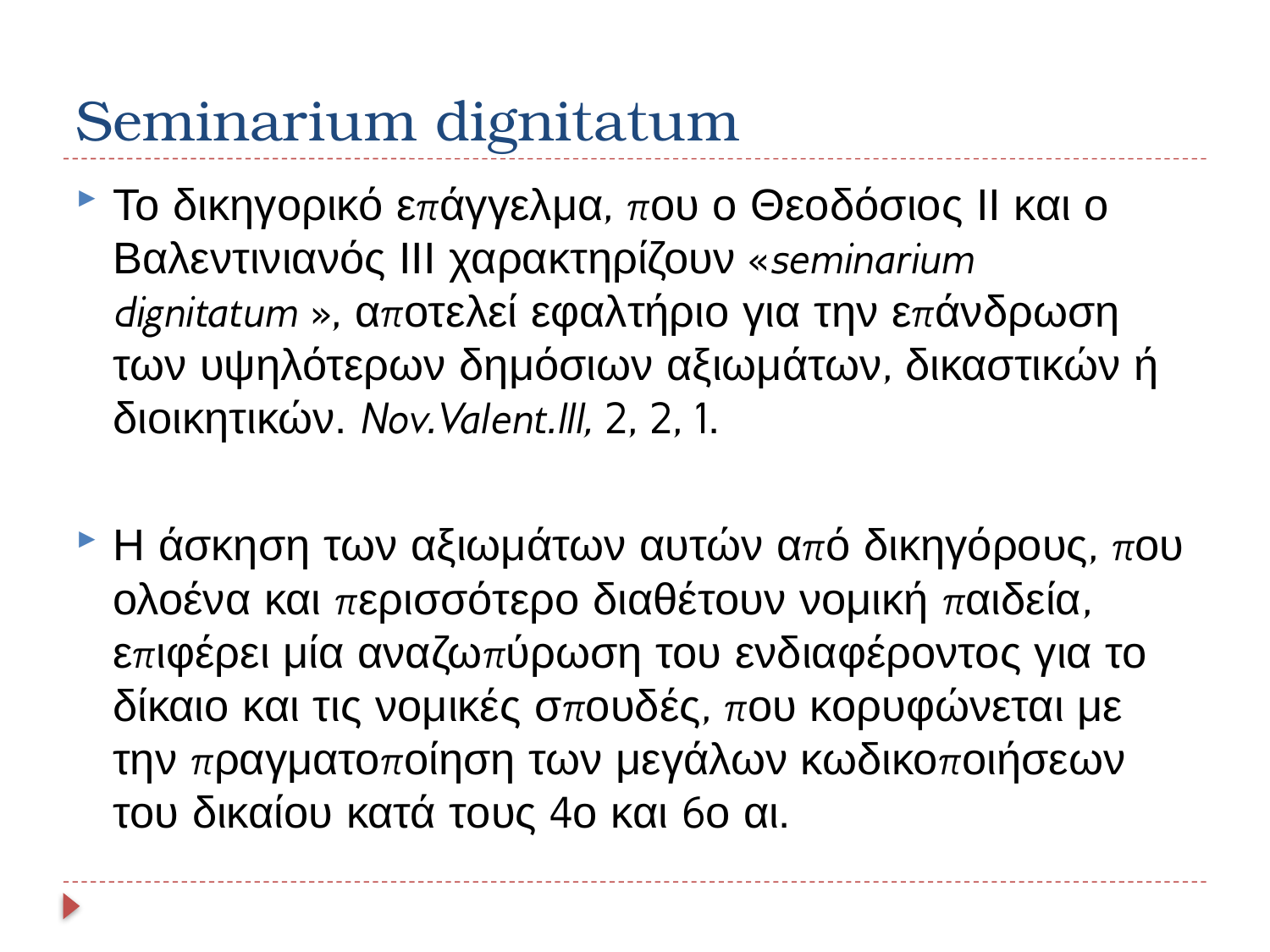

# Seminarium dignitatum
Το δικηγορικό επάγγελμα, που ο Θεοδόσιος ΙΙ και ο Βαλεντινιανός ΙΙΙ χαρακτηρίζουν «seminarium dignitatum », αποτελεί εφαλτήριο για την επάνδρωση των υψηλότερων δημόσιων αξιωμάτων, δικαστικών ή διοικητικών. Nov.Valent.III, 2, 2, 1.

Η άσκηση των αξιωμάτων αυτών από δικηγόρους, που ολοένα και περισσότερο διαθέτουν νομική παιδεία, επιφέρει μία αναζωπύρωση του ενδιαφέροντος για το δίκαιο και τις νομικές σπουδές, που κορυφώνεται με την πραγματοποίηση των μεγάλων κωδικοποιήσεων του δικαίου κατά τους 4ο και 6ο αι.